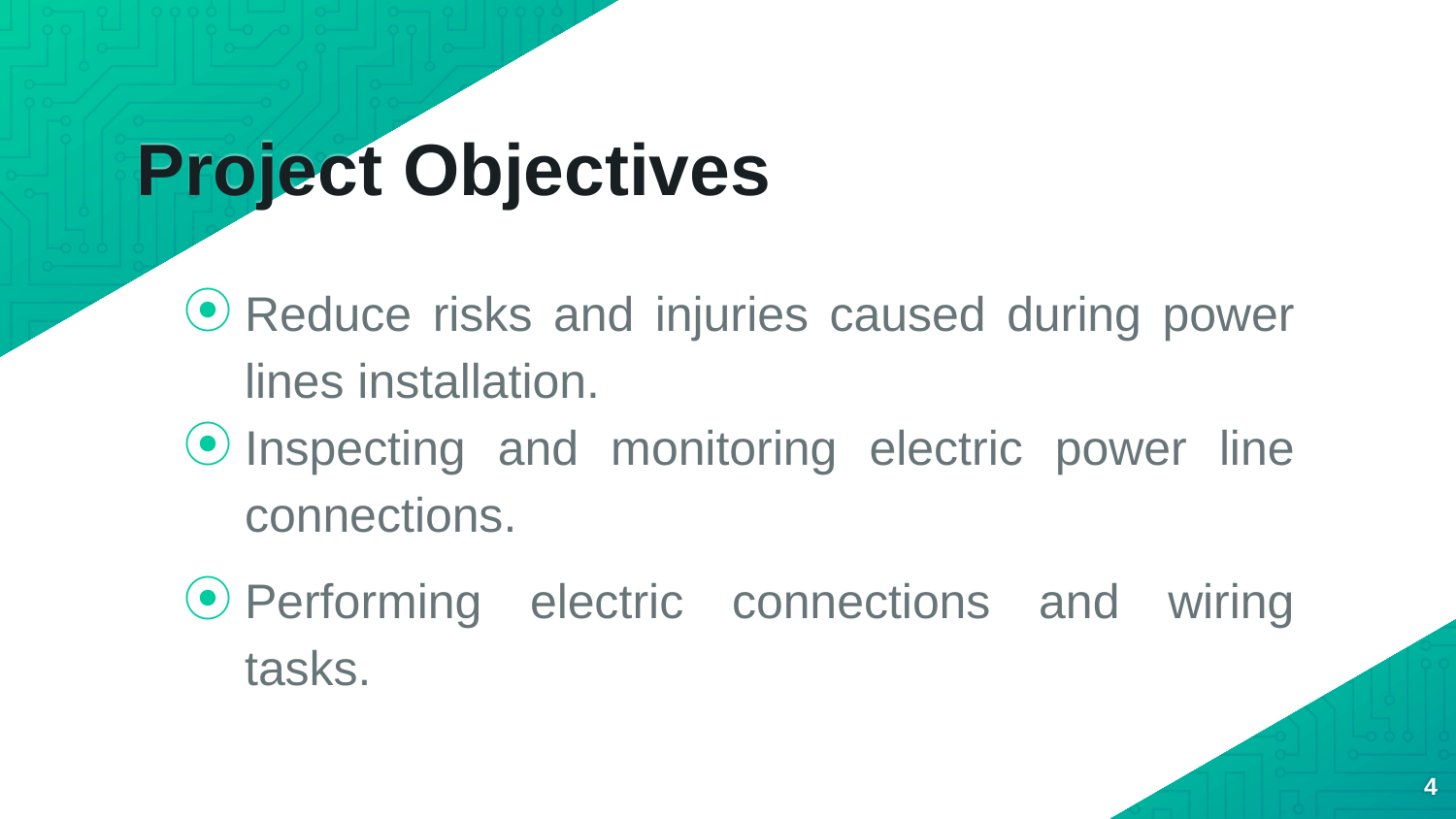

# Project Objectives
Reduce risks and injuries caused during power lines installation.
Inspecting and monitoring electric power line connections.
Performing electric connections and wiring tasks.
4